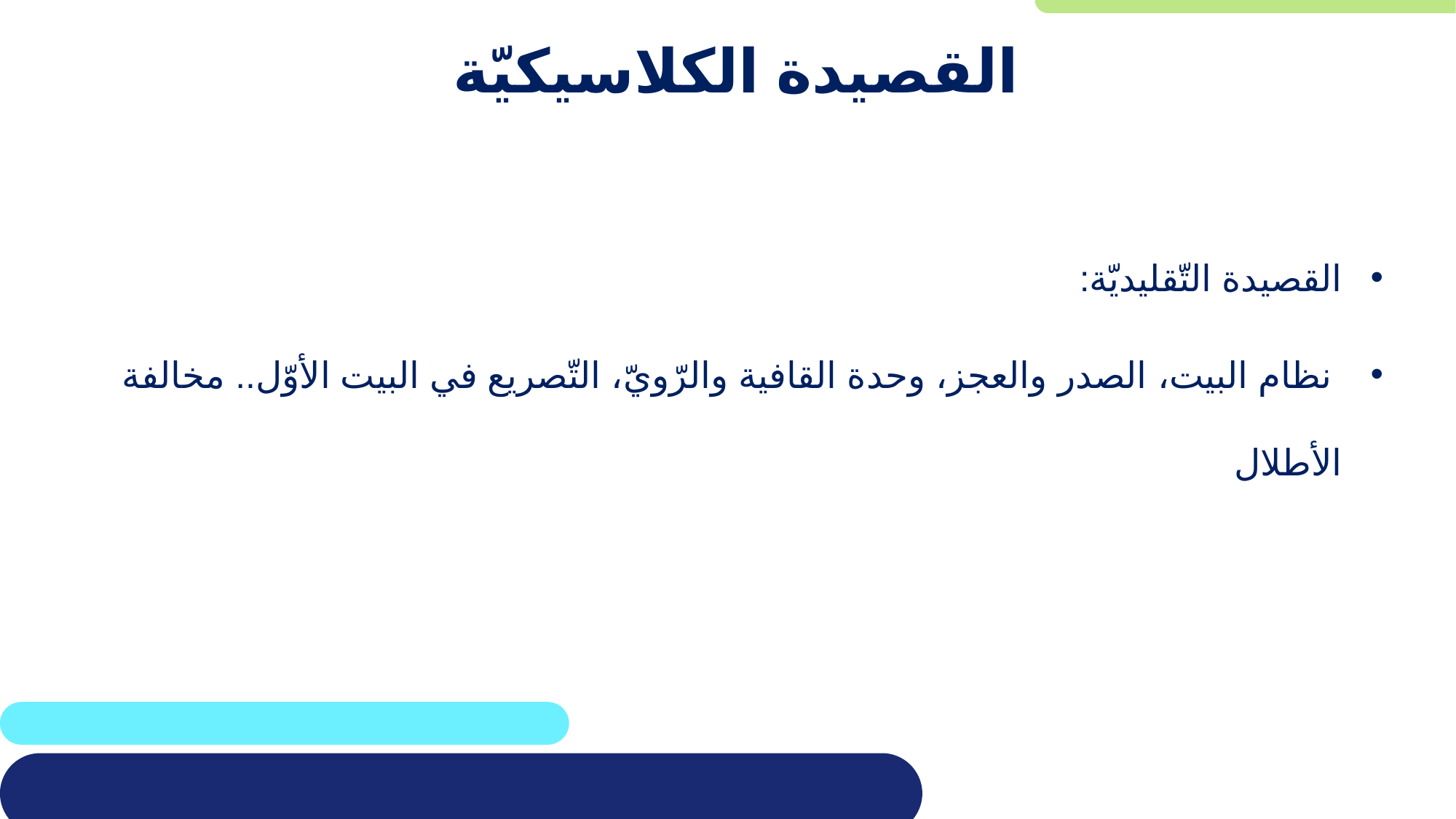

# القصيدة الكلاسيكيّة
القصيدة التّقليديّة:
 نظام البيت، الصدر والعجز، وحدة القافية والرّويّ، التّصريع في البيت الأوّل.. مخالفة الأطلال